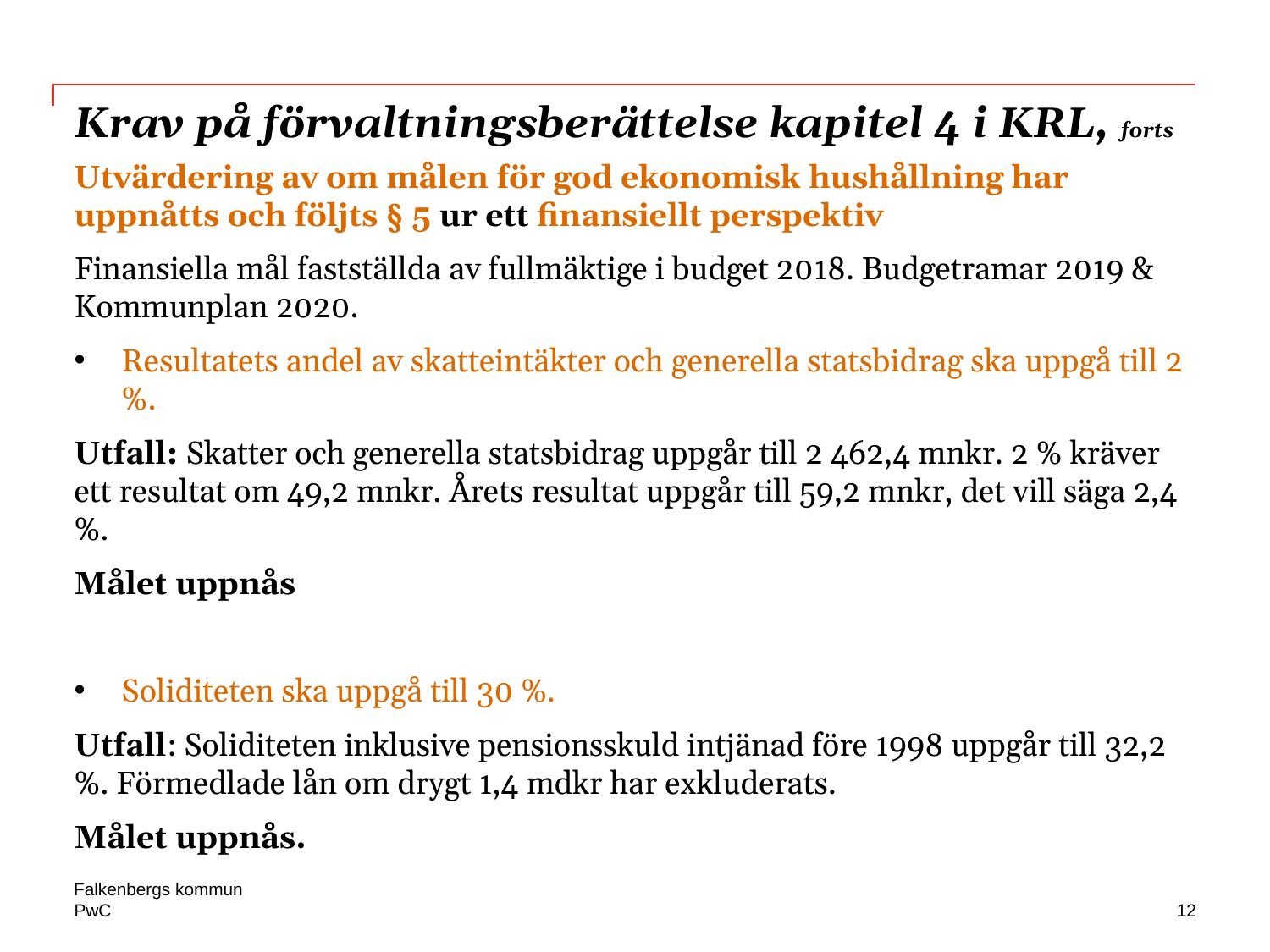

# Krav på förvaltningsberättelse kapitel 4 i KRL, forts
Utvärdering av om målen för god ekonomisk hushållning har uppnåtts och följts § 5 ur ett finansiellt perspektiv
Finansiella mål fastställda av fullmäktige i budget 2018. Budgetramar 2019 & Kommunplan 2020.
Resultatets andel av skatteintäkter och generella statsbidrag ska uppgå till 2 %.
Utfall: Skatter och generella statsbidrag uppgår till 2 462,4 mnkr. 2 % kräver ett resultat om 49,2 mnkr. Årets resultat uppgår till 59,2 mnkr, det vill säga 2,4 %.
Målet uppnås

Soliditeten ska uppgå till 30 %.
Utfall: Soliditeten inklusive pensionsskuld intjänad före 1998 uppgår till 32,2 %. Förmedlade lån om drygt 1,4 mdkr har exkluderats.
Målet uppnås.

Falkenbergs kommun
12